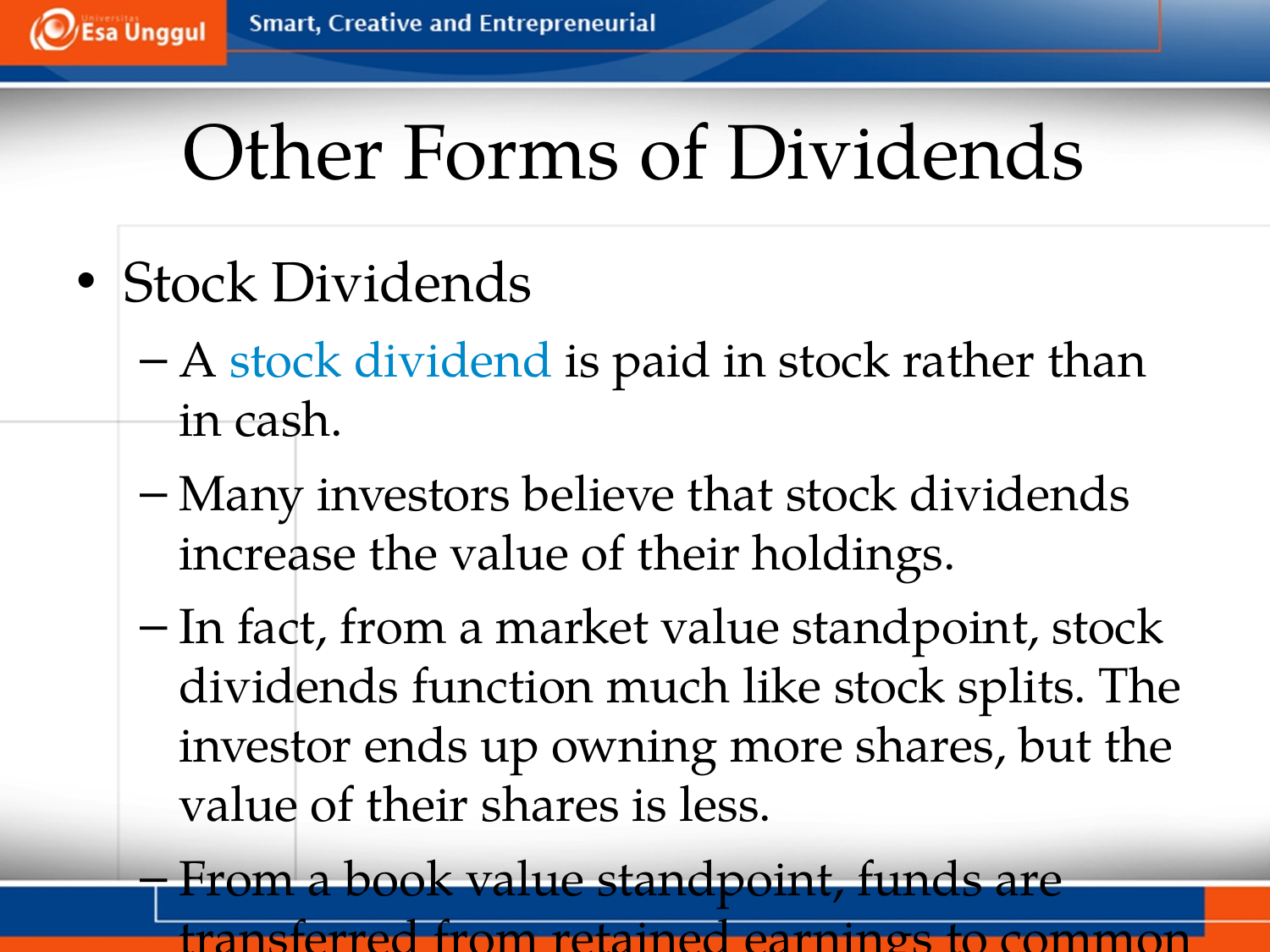

# Other Forms of Dividends
Stock Dividends
A stock dividend is paid in stock rather than in cash.
Many investors believe that stock dividends increase the value of their holdings.
In fact, from a market value standpoint, stock dividends function much like stock splits. The investor ends up owning more shares, but the value of their shares is less.
From a book value standpoint, funds are transferred from retained earnings to common stock and additional paid-in-capital.